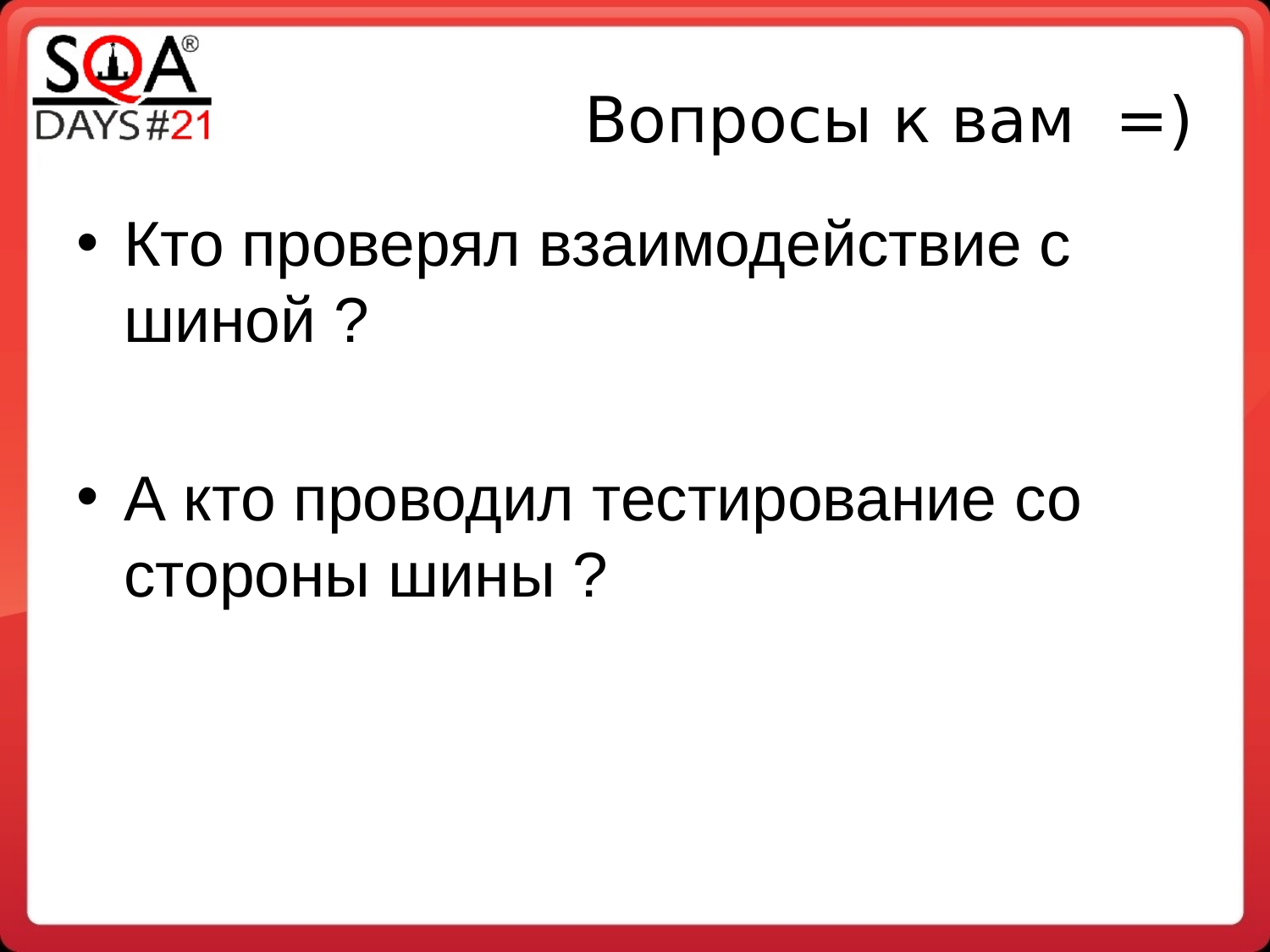

Вопросы к вам  =)
Кто проверял взаимодействие с шиной ?

А кто проводил тестирование со стороны шины ?